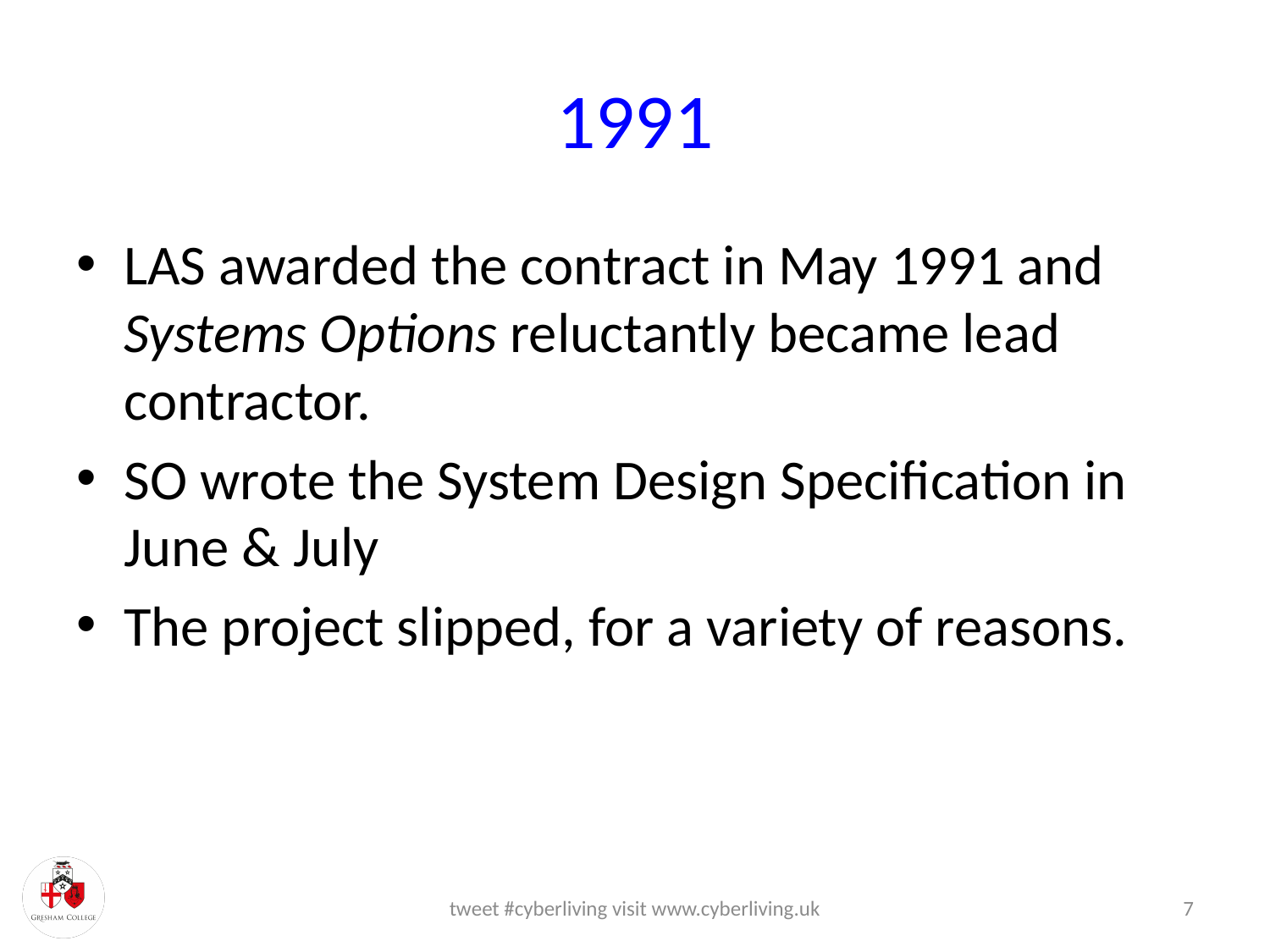

# 1991
LAS awarded the contract in May 1991 and Systems Options reluctantly became lead contractor.
SO wrote the System Design Specification in June & July
The project slipped, for a variety of reasons.

tweet #cyberliving visit www.cyberliving.uk
7